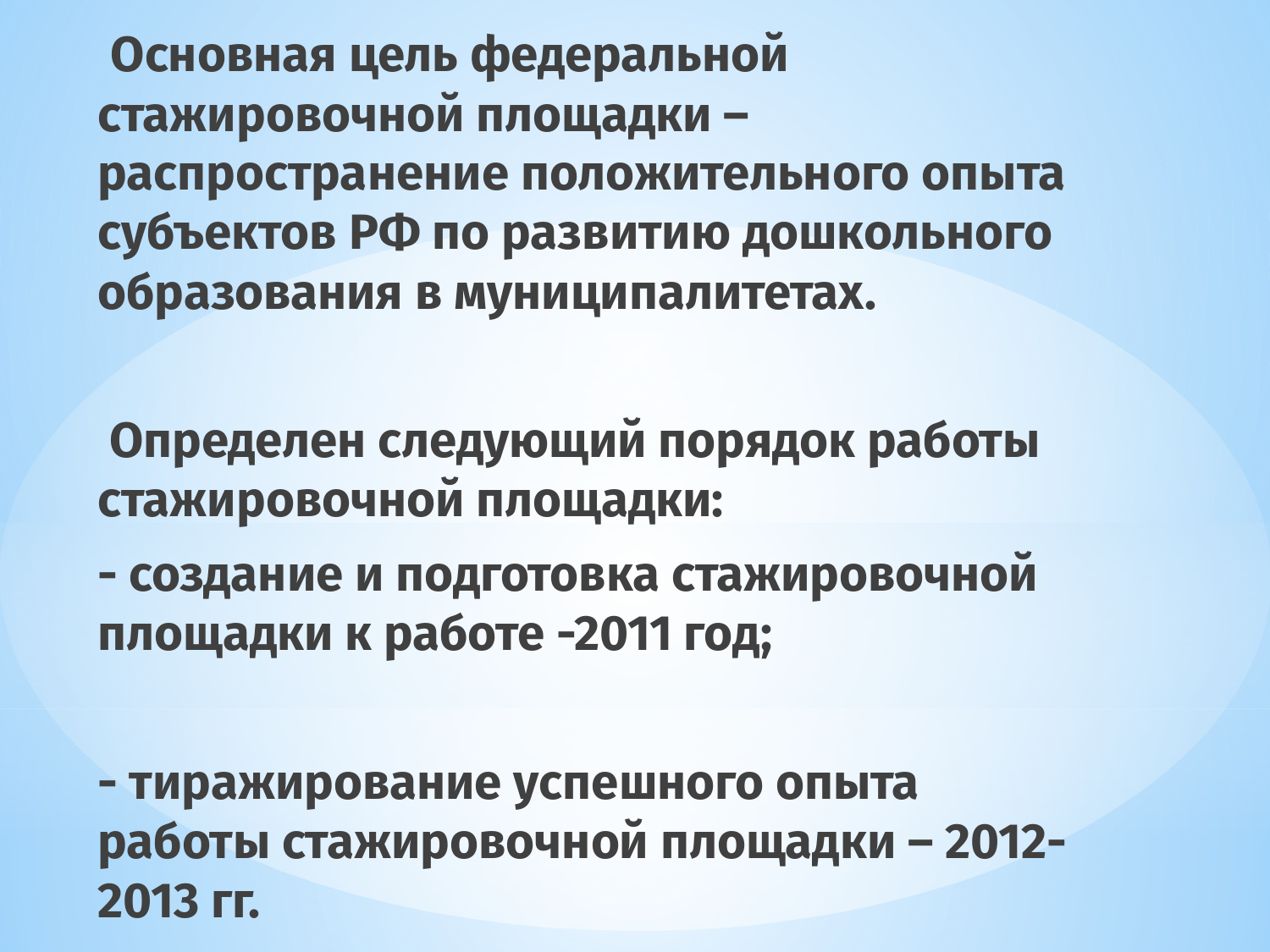

Основная цель федеральной стажировочной площадки – распространение положительного опыта субъектов РФ по развитию дошкольного образования в муниципалитетах.

 Определен следующий порядок работы стажировочной площадки:
- создание и подготовка стажировочной площадки к работе -2011 год;

- тиражирование успешного опыта работы стажировочной площадки – 2012-2013 гг.